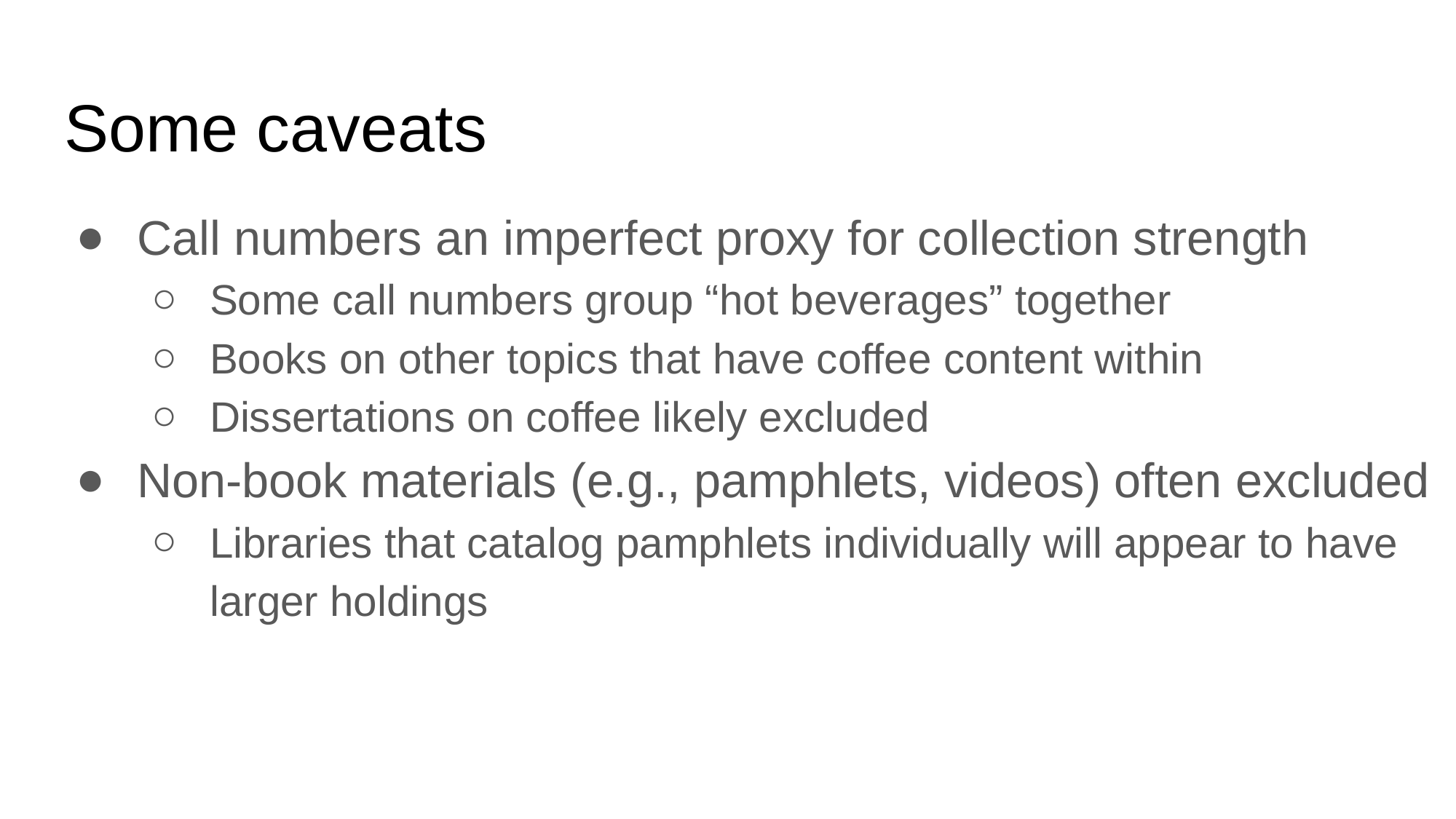

# Some caveats
Call numbers an imperfect proxy for collection strength
Some call numbers group “hot beverages” together
Books on other topics that have coffee content within
Dissertations on coffee likely excluded
Non-book materials (e.g., pamphlets, videos) often excluded
Libraries that catalog pamphlets individually will appear to have larger holdings